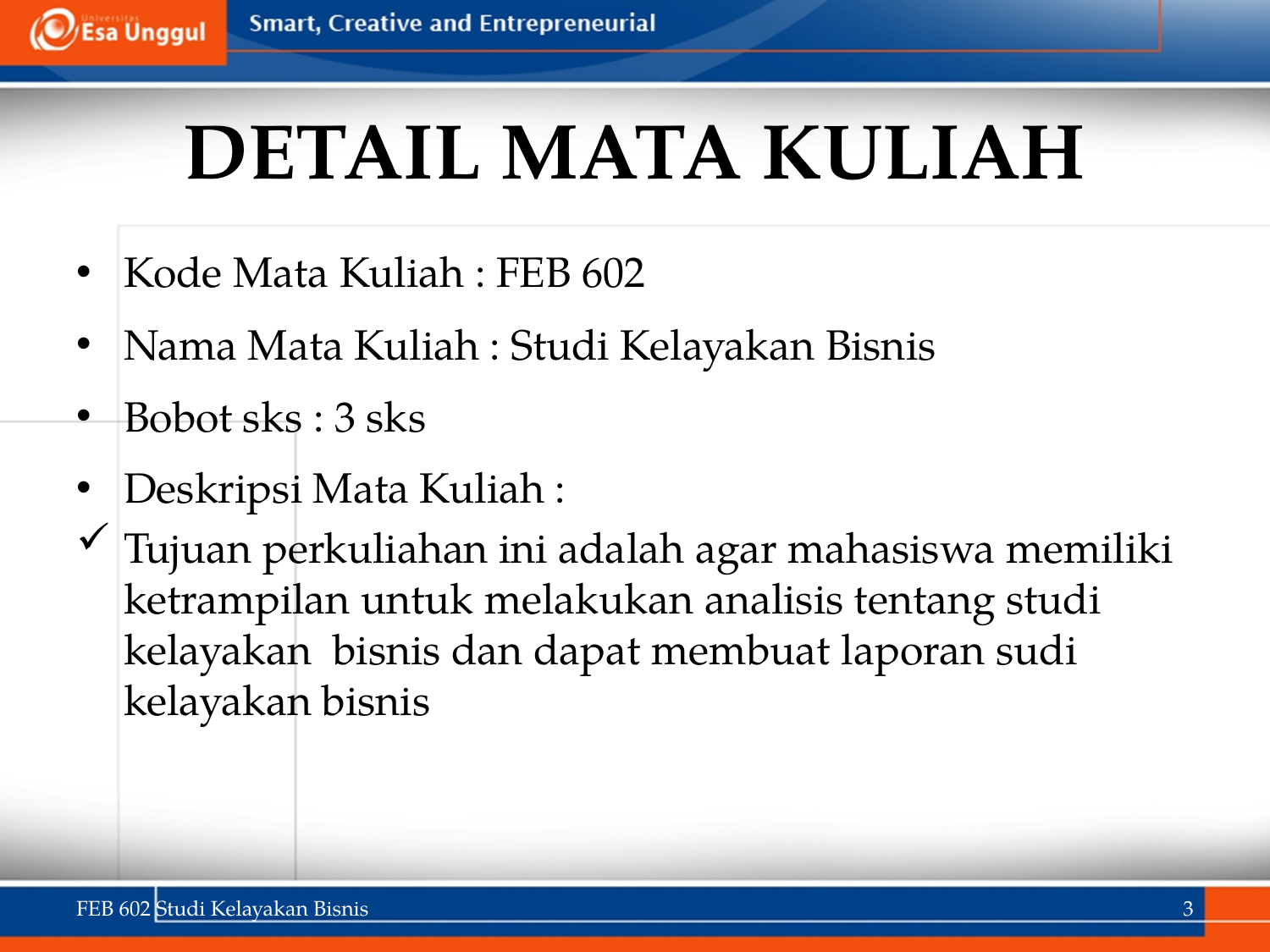

# DETAIL MATA KULIAH
Kode Mata Kuliah : FEB 602
Nama Mata Kuliah : Studi Kelayakan Bisnis
Bobot sks : 3 sks
Deskripsi Mata Kuliah :
Tujuan perkuliahan ini adalah agar mahasiswa memiliki ketrampilan untuk melakukan analisis tentang studi kelayakan  bisnis dan dapat membuat laporan sudi kelayakan bisnis
FEB 602 Studi Kelayakan Bisnis
3